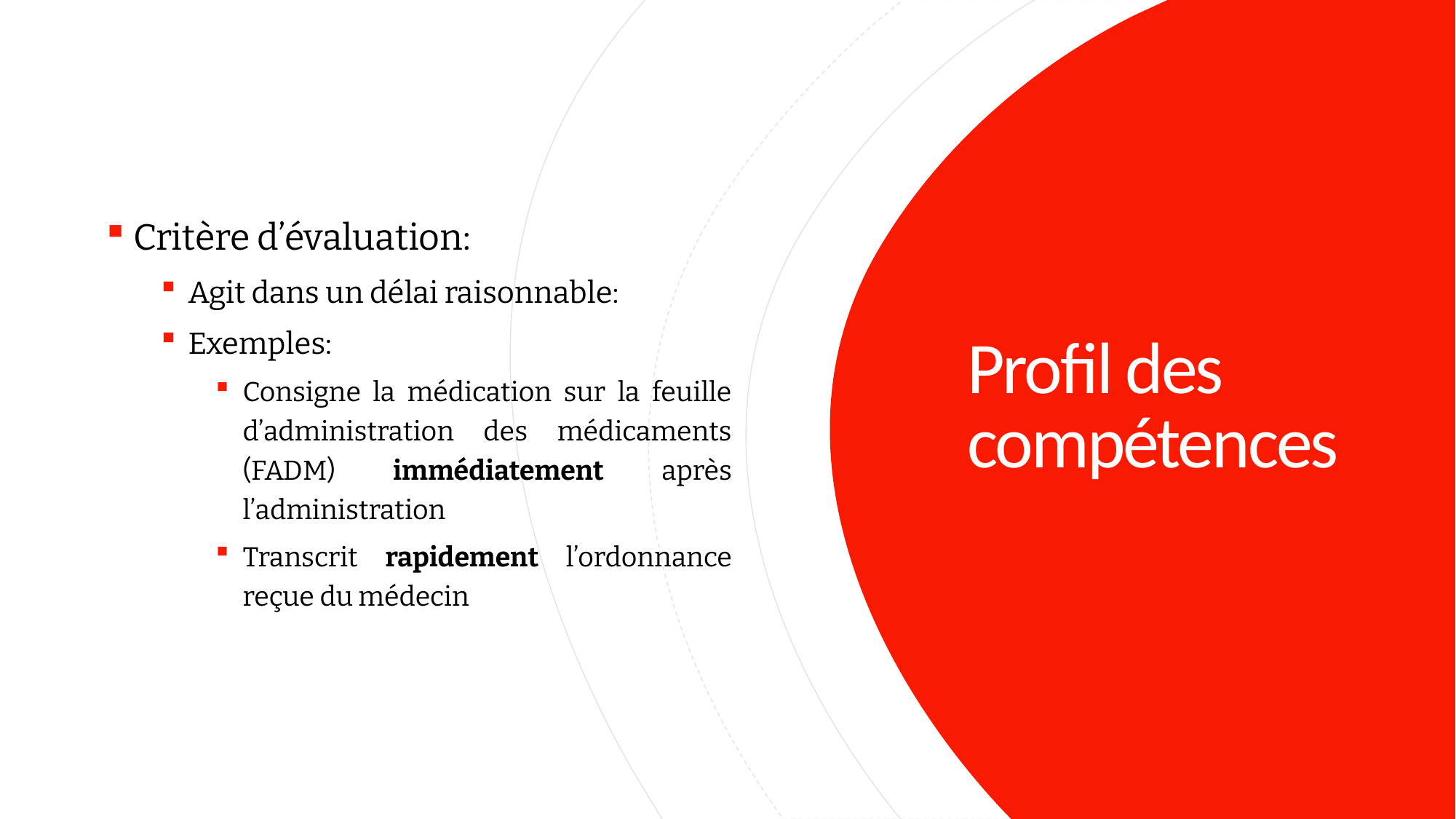

Critère d’évaluation:
Agit dans un délai raisonnable:
Exemples:
Consigne la médication sur la feuille d’administration des médicaments (FADM) immédiatement après l’administration
Transcrit rapidement l’ordonnance reçue du médecin
# Profil des compétences